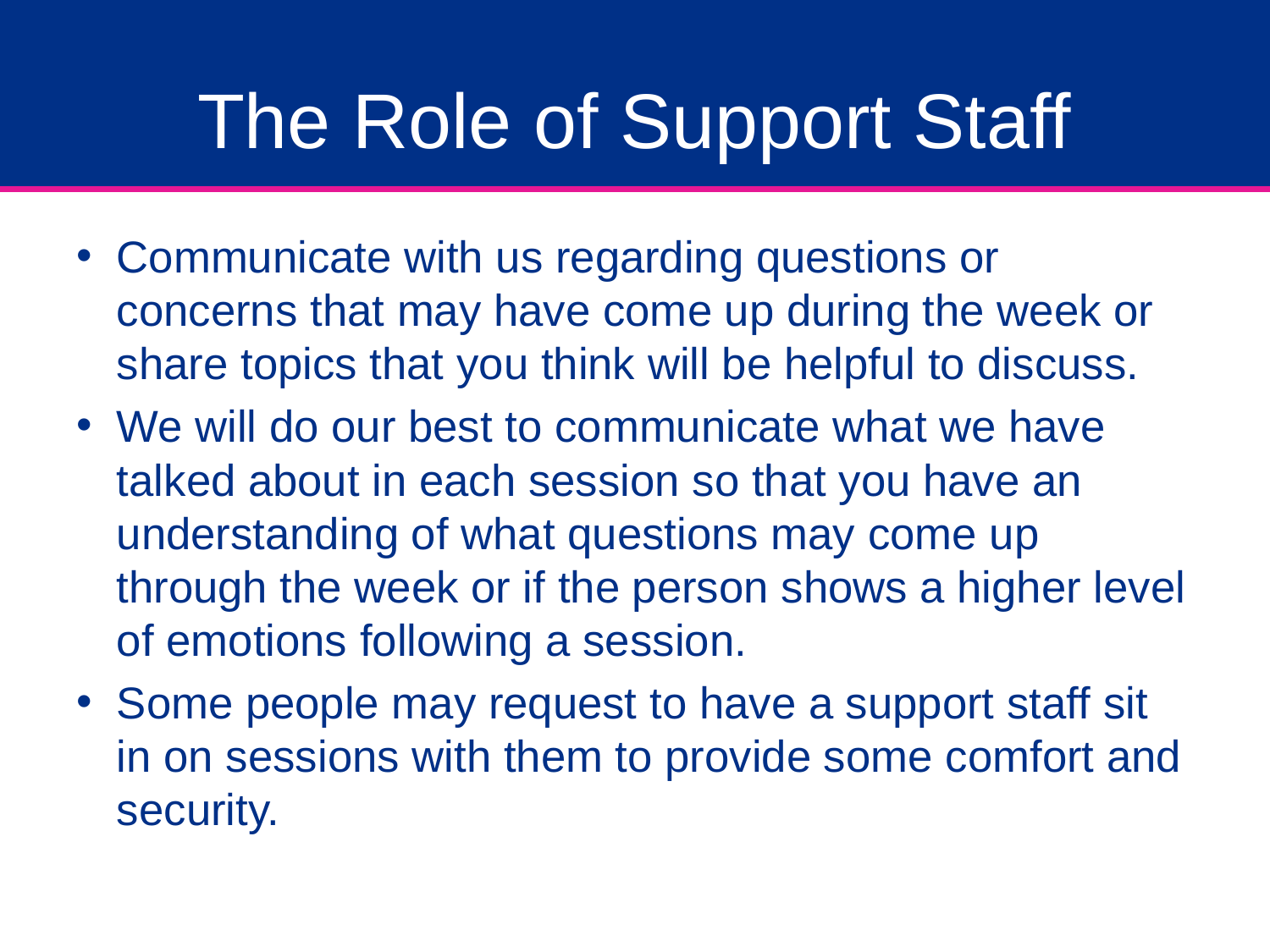

# The Role of Support Staff
Communicate with us regarding questions or concerns that may have come up during the week or share topics that you think will be helpful to discuss.
We will do our best to communicate what we have talked about in each session so that you have an understanding of what questions may come up through the week or if the person shows a higher level of emotions following a session.
Some people may request to have a support staff sit in on sessions with them to provide some comfort and security.